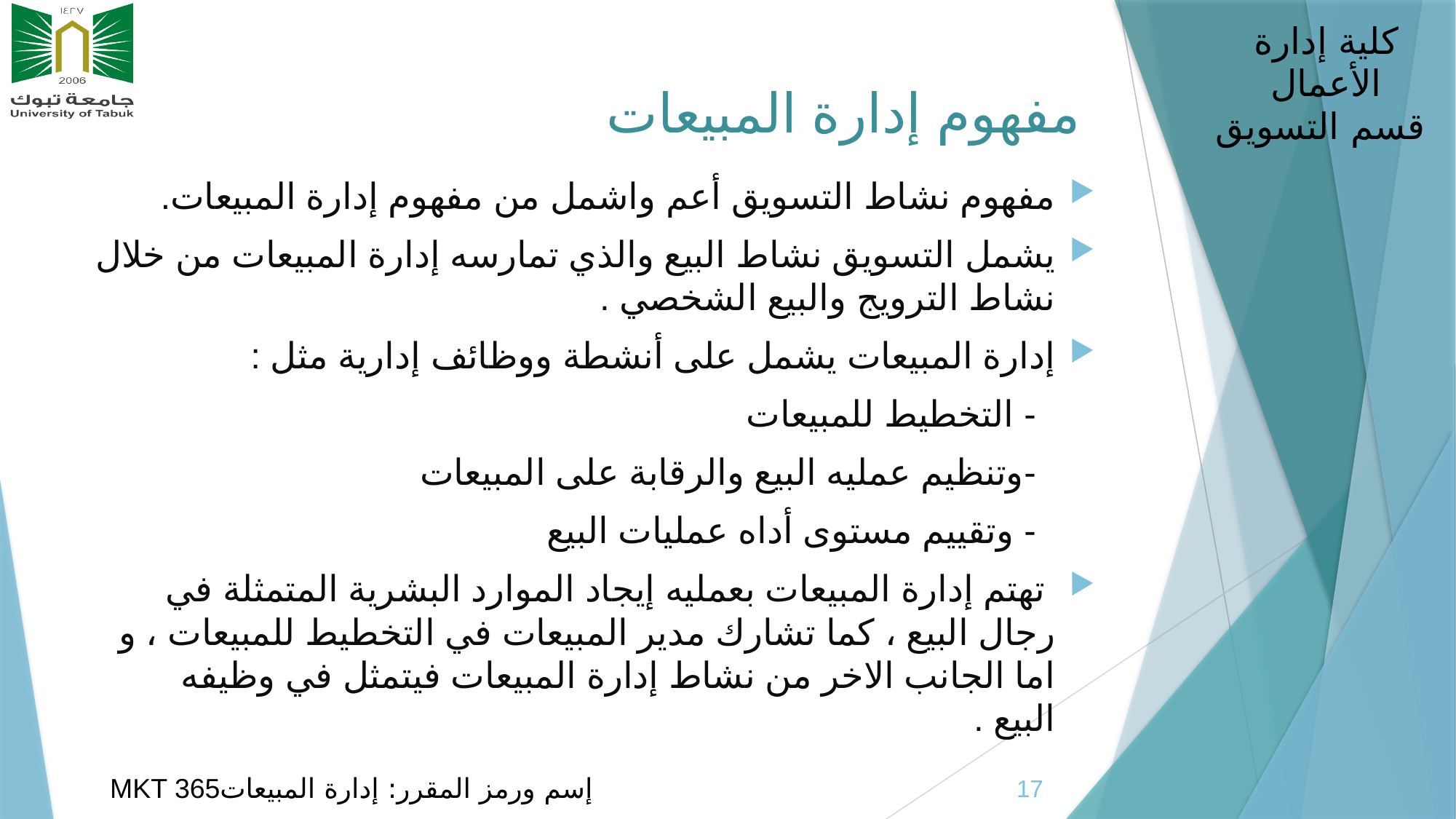

# مفهوم إدارة المبيعات
مفهوم نشاط التسويق أعم واشمل من مفهوم إدارة المبيعات.
يشمل التسويق نشاط البيع والذي تمارسه إدارة المبيعات من خلال نشاط الترويج والبيع الشخصي .
إدارة المبيعات يشمل على أنشطة ووظائف إدارية مثل :
      - التخطيط للمبيعات
      -وتنظيم عمليه البيع والرقابة على المبيعات
      - وتقييم مستوى أداه عمليات البيع
 تهتم إدارة المبيعات بعمليه إيجاد الموارد البشرية المتمثلة في رجال البيع ، كما تشارك مدير المبيعات في التخطيط للمبيعات ، و اما الجانب الاخر من نشاط إدارة المبيعات فيتمثل في وظيفه البيع .

17